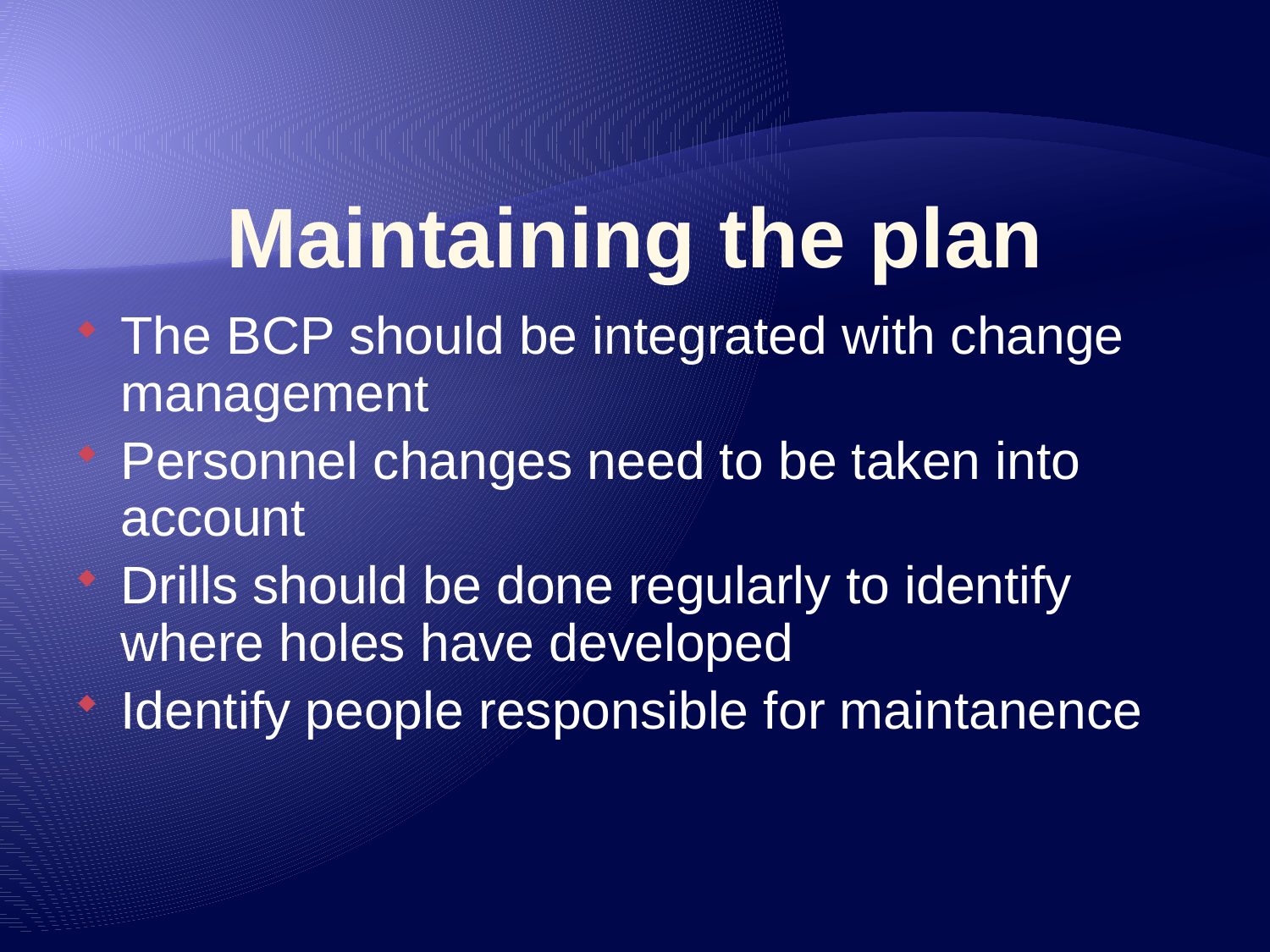

# Maintaining the plan
The BCP should be integrated with change management
Personnel changes need to be taken into account
Drills should be done regularly to identify where holes have developed
Identify people responsible for maintanence